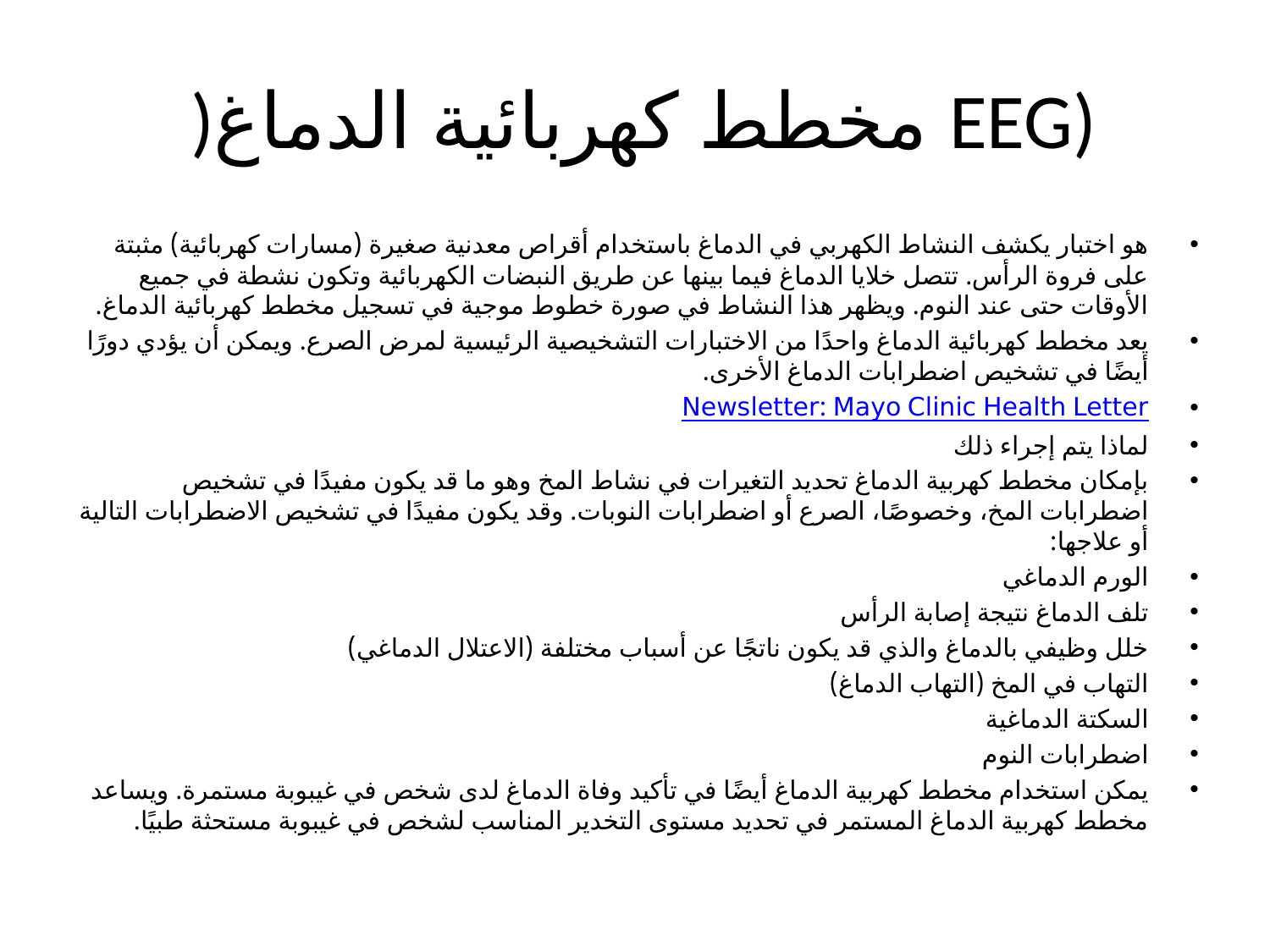

# )مخطط كهربائية الدماغ EEG)
هو اختبار يكشف النشاط الكهربي في الدماغ باستخدام أقراص معدنية صغيرة (مسارات كهربائية) مثبتة على فروة الرأس. تتصل خلايا الدماغ فيما بينها عن طريق النبضات الكهربائية وتكون نشطة في جميع الأوقات حتى عند النوم. ويظهر هذا النشاط في صورة خطوط موجية في تسجيل مخطط كهربائية الدماغ.
يعد مخطط كهربائية الدماغ واحدًا من الاختبارات التشخيصية الرئيسية لمرض الصرع. ويمكن أن يؤدي دورًا أيضًا في تشخيص اضطرابات الدماغ الأخرى.
Newsletter: Mayo Clinic Health Letter
لماذا يتم إجراء ذلك
بإمكان مخطط كهربية الدماغ تحديد التغيرات في نشاط المخ وهو ما قد يكون مفيدًا في تشخيص اضطرابات المخ، وخصوصًا، الصرع أو اضطرابات النوبات. وقد يكون مفيدًا في تشخيص الاضطرابات التالية أو علاجها:
الورم الدماغي
تلف الدماغ نتيجة إصابة الرأس
خلل وظيفي بالدماغ والذي قد يكون ناتجًا عن أسباب مختلفة (الاعتلال الدماغي)
التهاب في المخ (التهاب الدماغ)
السكتة الدماغية
اضطرابات النوم
يمكن استخدام مخطط كهربية الدماغ أيضًا في تأكيد وفاة الدماغ لدى شخص في غيبوبة مستمرة. ويساعد مخطط كهربية الدماغ المستمر في تحديد مستوى التخدير المناسب لشخص في غيبوبة مستحثة طبيًا.